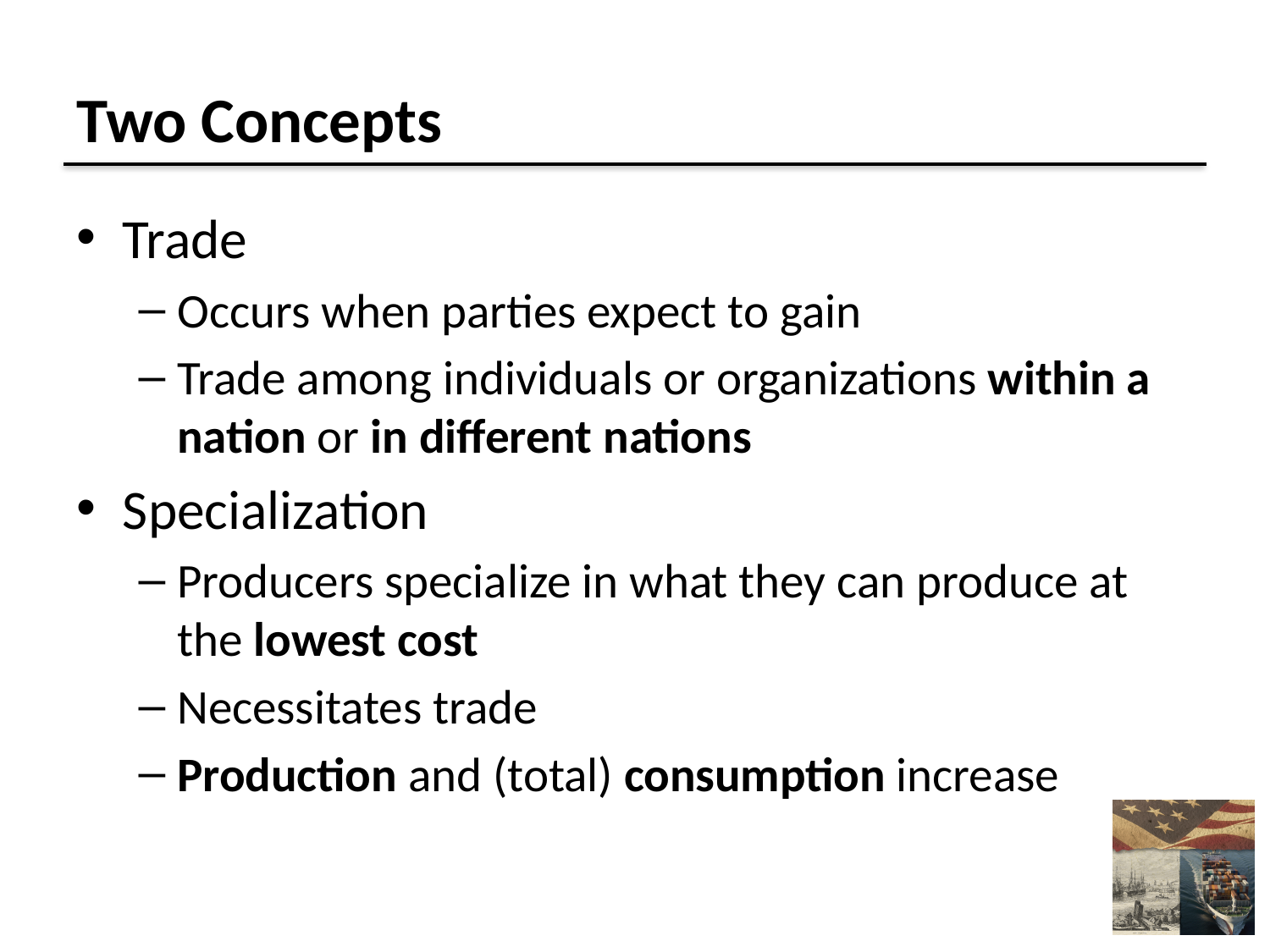

# Two Concepts
Trade
Occurs when parties expect to gain
Trade among individuals or organizations within a nation or in different nations
Specialization
Producers specialize in what they can produce at the lowest cost
Necessitates trade
Production and (total) consumption increase